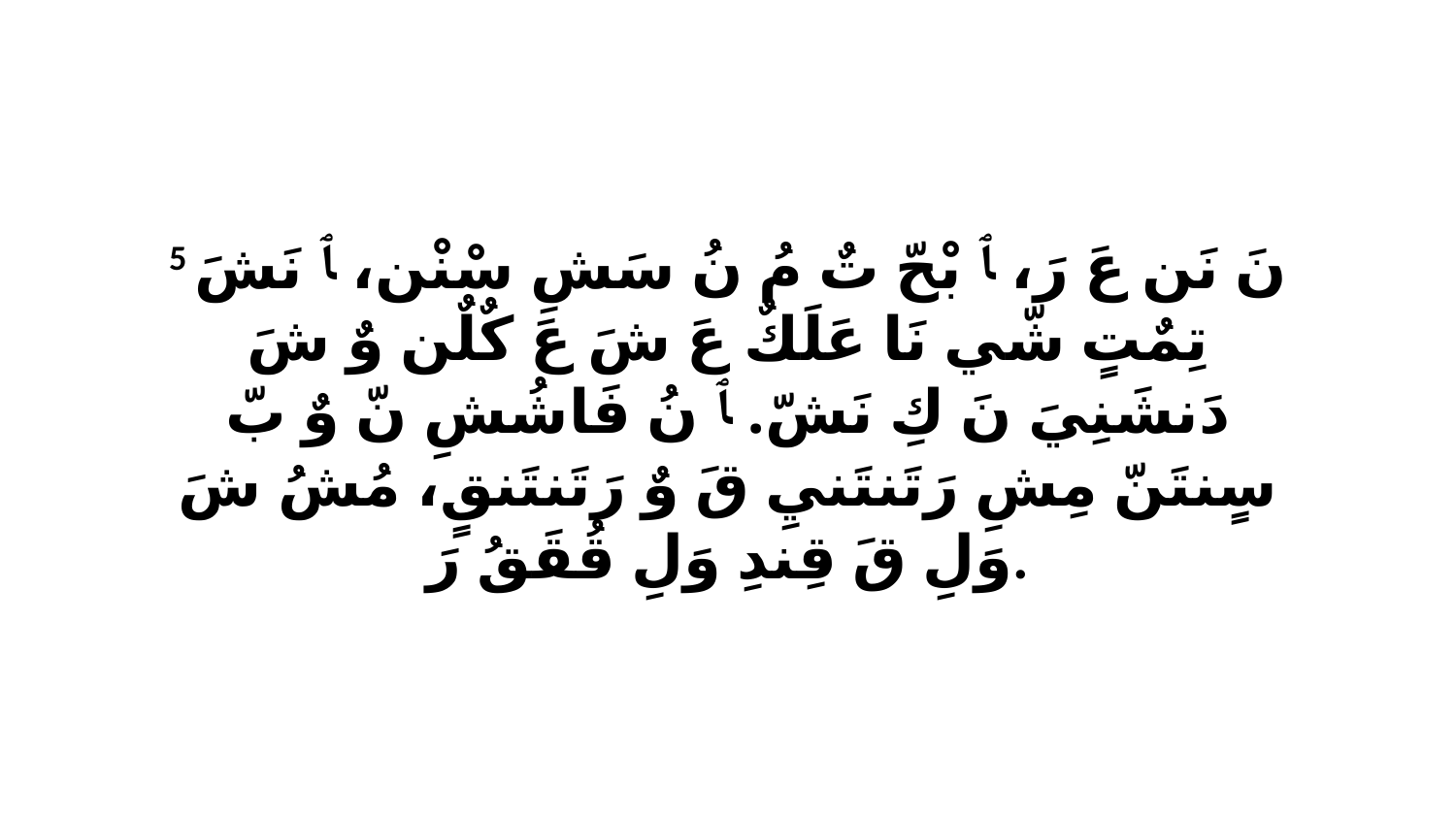

5 نَ نَن عَ رَ، ﭑ بْحّ تٌ مُ نُ سَشِ سْنْن، ﭑ نَشَ تِمٌتٍ شّي نَا عَلَكٌ عَ شَ عَ كٌلٌن وٌ شَ دَنشَنِيَ نَ كِ نَشّ. ﭑ نُ فَاشُشِ نّ وٌ بّ سٍنتَنّ مِشِ رَتَنتَنيِ قَ وٌ رَتَنتَنقٍ، مُشُ شَ وَلِ قَ قِندِ وَلِ قُقَقُ رَ.